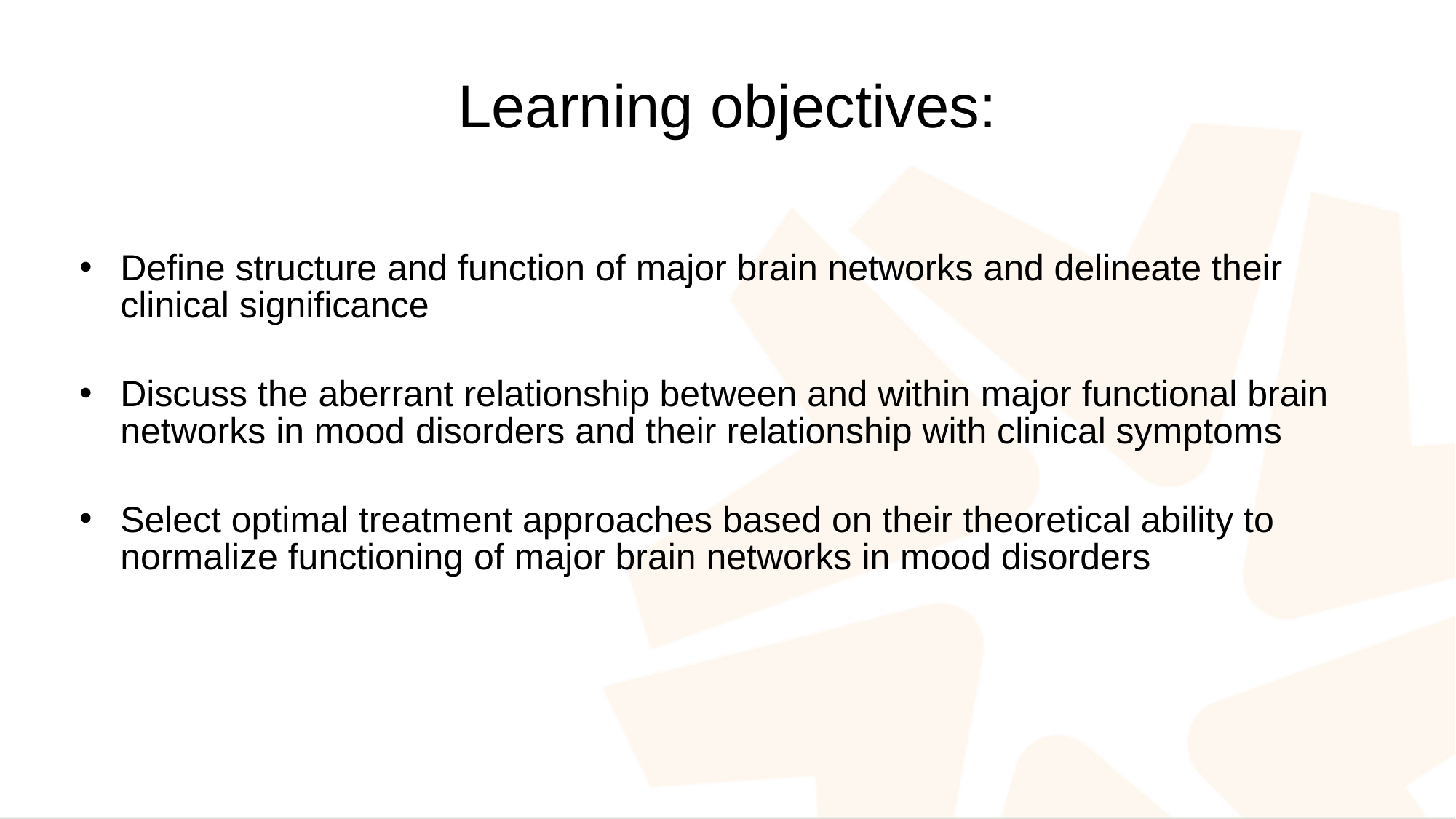

# Learning objectives:
Define structure and function of major brain networks and delineate their clinical significance

Discuss the aberrant relationship between and within major functional brain networks in mood disorders and their relationship with clinical symptoms

Select optimal treatment approaches based on their theoretical ability to normalize functioning of major brain networks in mood disorders